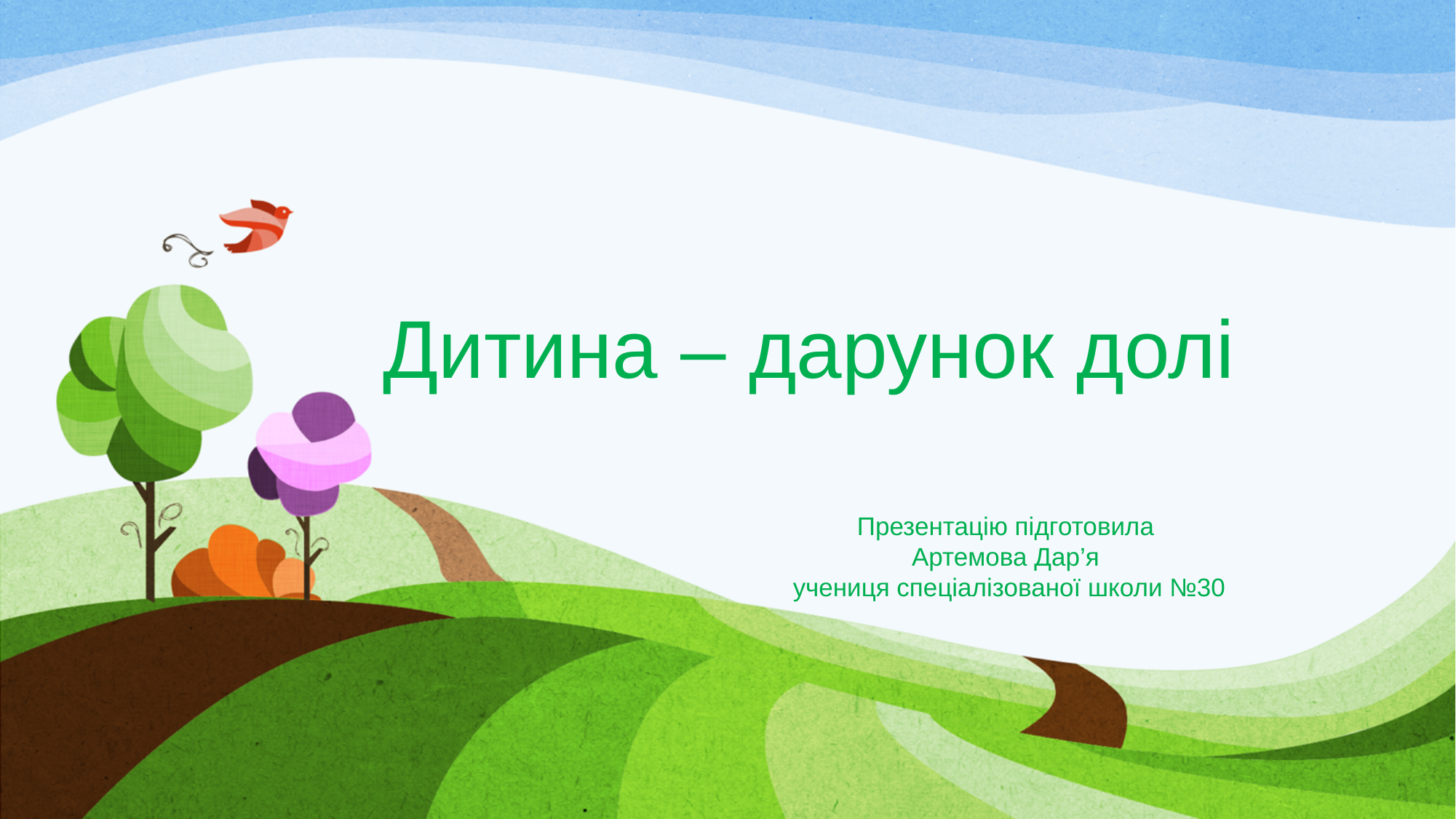

# Дитина – дарунок долі
Презентацію підготовила
Артемова Дар’я
учениця спеціалізованої школи №30